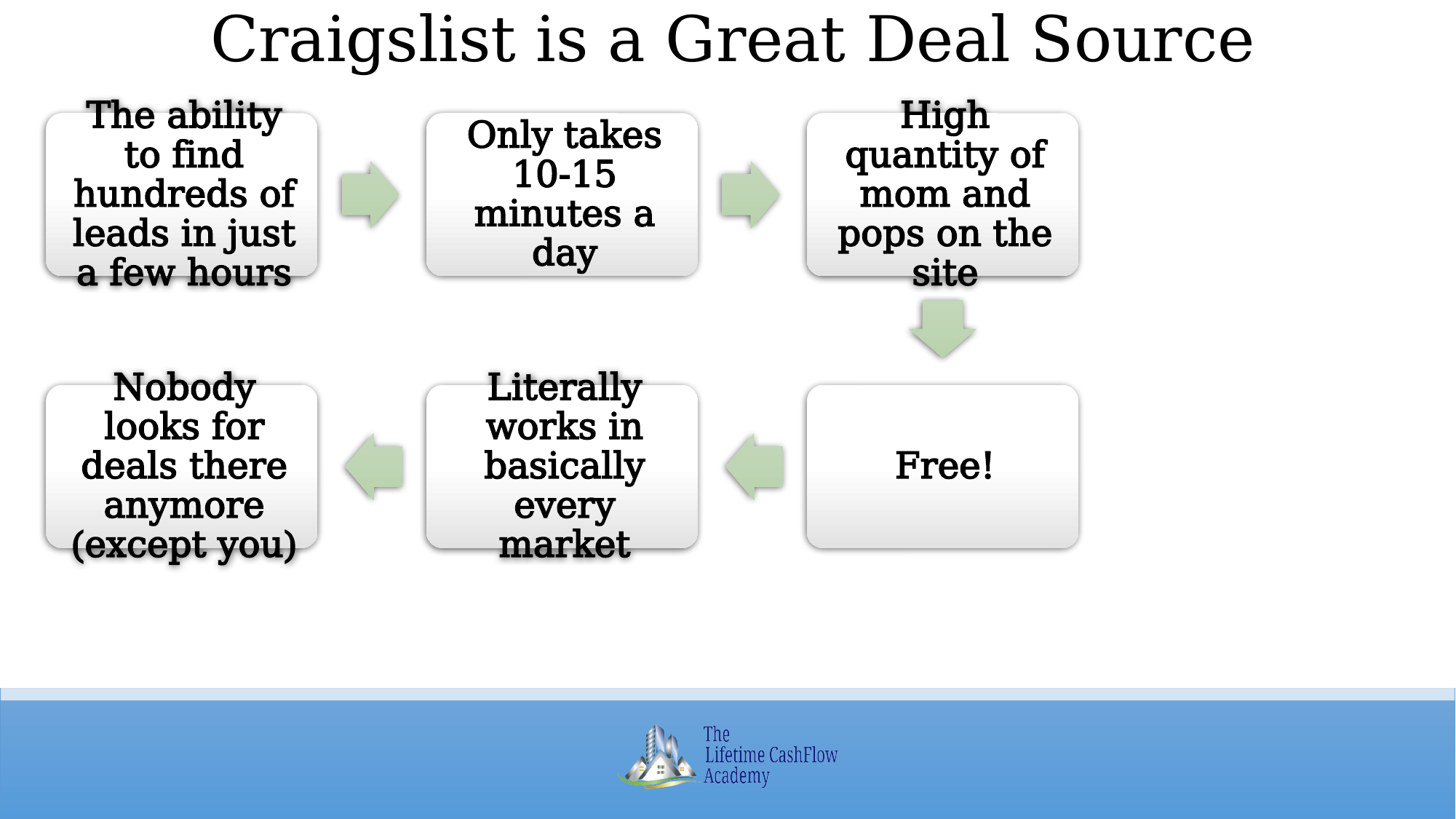

# Craigslist is a Great Deal Source
The ability to find hundreds of leads in just a few hours

Only takes 10-15 minutes a day

High quantity of mom and pops on the site

Free!

Literally works in basically every market

Nobody looks for deals there anymore (except you)